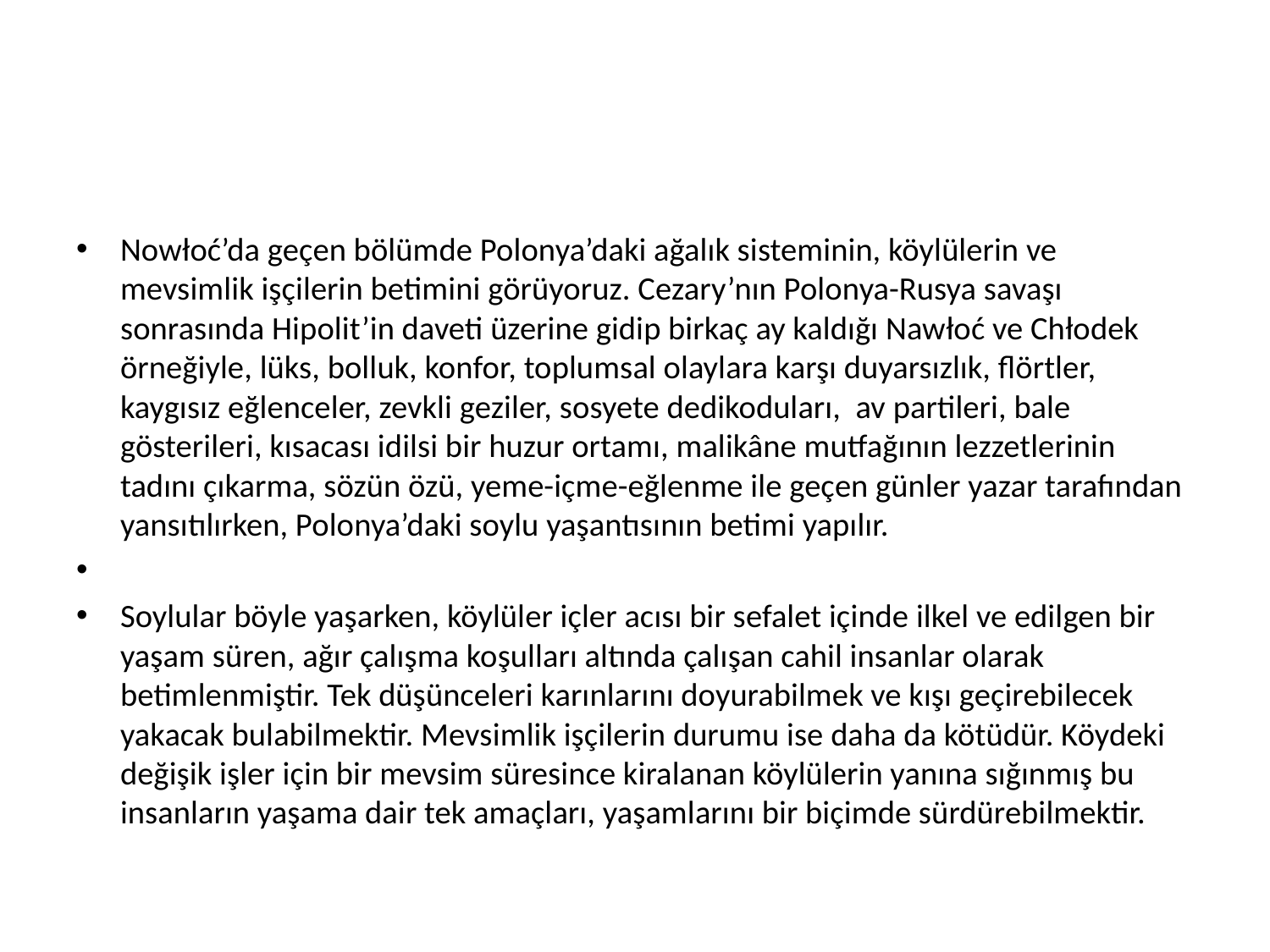

#
Nowłoć’da geçen bölümde Polonya’daki ağalık sisteminin, köylülerin ve mevsimlik işçilerin betimini görüyoruz. Cezary’nın Polonya-Rusya savaşı sonrasında Hipolit’in daveti üzerine gidip birkaç ay kaldığı Nawłoć ve Chłodek örneğiyle, lüks, bolluk, konfor, toplumsal olaylara karşı duyarsızlık, flörtler, kaygısız eğlenceler, zevkli geziler, sosyete dedikoduları,  av partileri, bale gösterileri, kısacası idilsi bir huzur ortamı, malikâne mutfağının lezzetlerinin tadını çıkarma, sözün özü, yeme-içme-eğlenme ile geçen günler yazar tarafından yansıtılırken, Polonya’daki soylu yaşantısının betimi yapılır.

Soylular böyle yaşarken, köylüler içler acısı bir sefalet içinde ilkel ve edilgen bir yaşam süren, ağır çalışma koşulları altında çalışan cahil insanlar olarak betimlenmiştir. Tek düşünceleri karınlarını doyurabilmek ve kışı geçirebilecek yakacak bulabilmektir. Mevsimlik işçilerin durumu ise daha da kötüdür. Köydeki değişik işler için bir mevsim süresince kiralanan köylülerin yanına sığınmış bu insanların yaşama dair tek amaçları, yaşamlarını bir biçimde sürdürebilmektir.